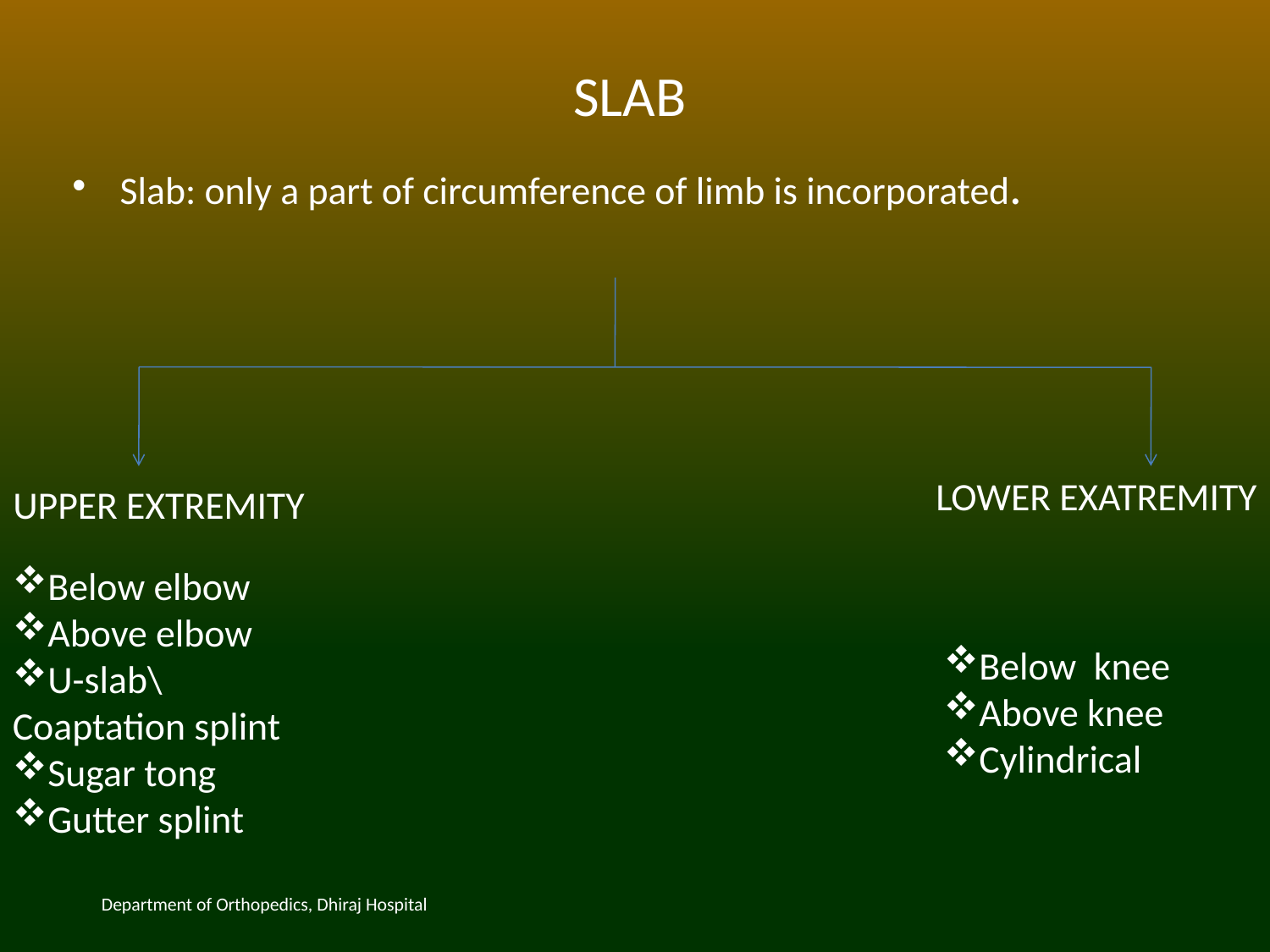

# SLAB
Slab: only a part of circumference of limb is incorporated.

LOWER EXATREMITY
UPPER EXTREMITY
Below elbow
Above elbow
U-slab\   Coaptation splint
Sugar tong
Gutter splint

Below  knee
Above knee
Cylindrical

Department of Orthopedics, Dhiraj Hospital